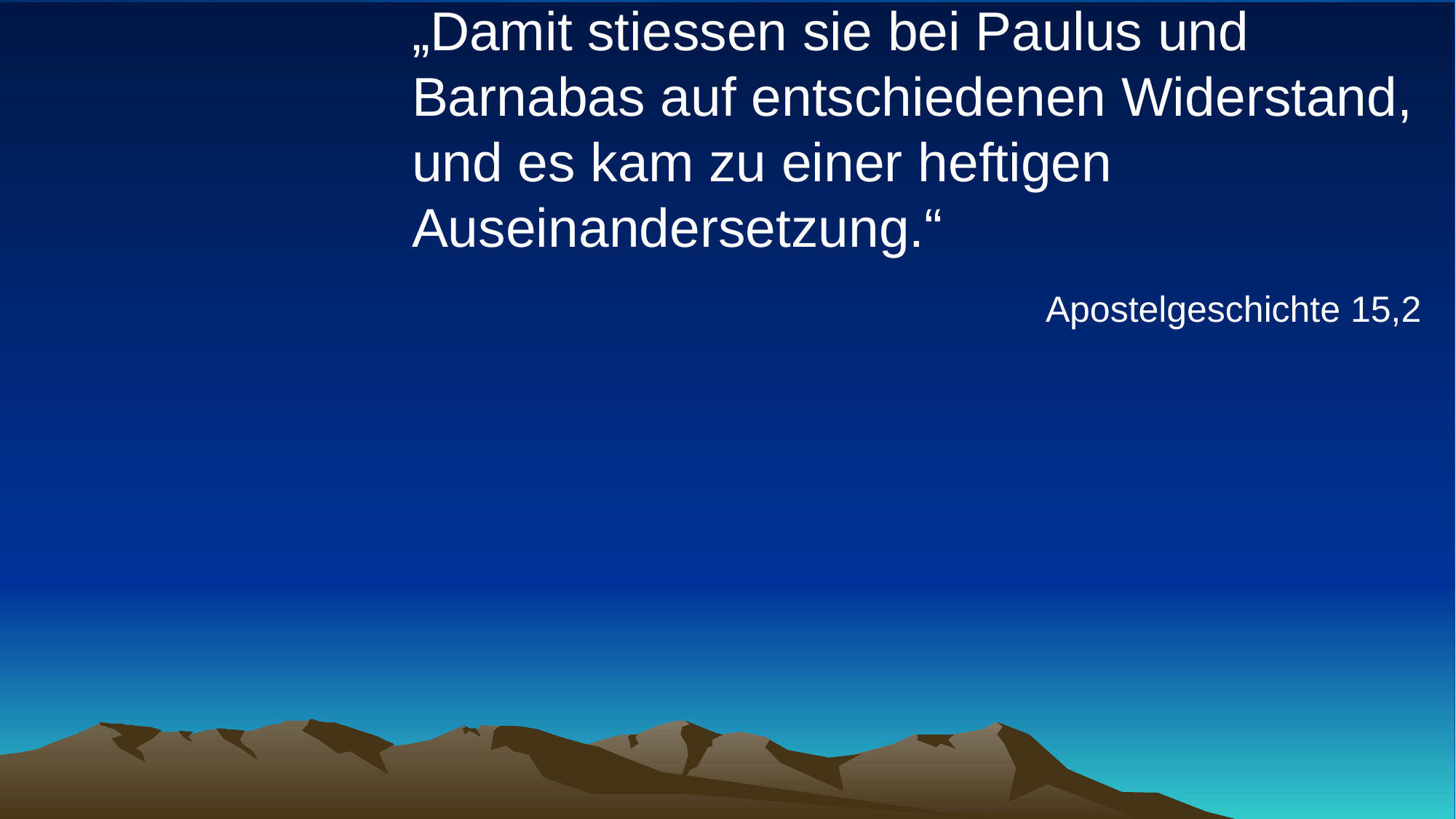

# „Damit stiessen sie bei Paulus und Barnabas auf entschiedenen Widerstand, und es kam zu einer heftigen Auseinandersetzung.“
Apostelgeschichte 15,2